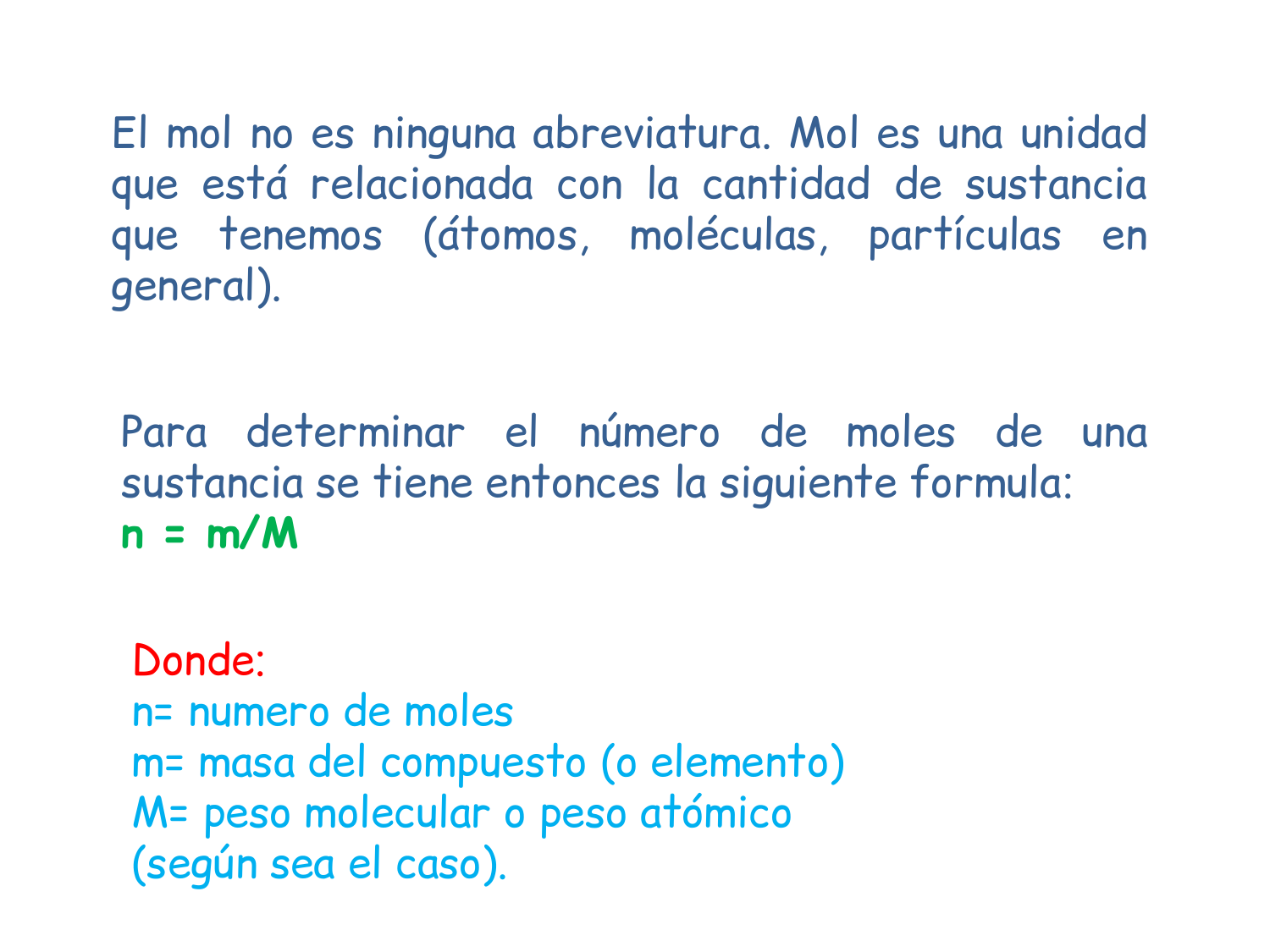

El mol no es ninguna abreviatura. Mol es una unidad que está relacionada con la cantidad de sustancia que tenemos (átomos, moléculas, partículas en general).
Para determinar el número de moles de una sustancia se tiene entonces la siguiente formula:
n = m/M
Donde:
n= numero de moles
m= masa del compuesto (o elemento)
M= peso molecular o peso atómico
(según sea el caso).